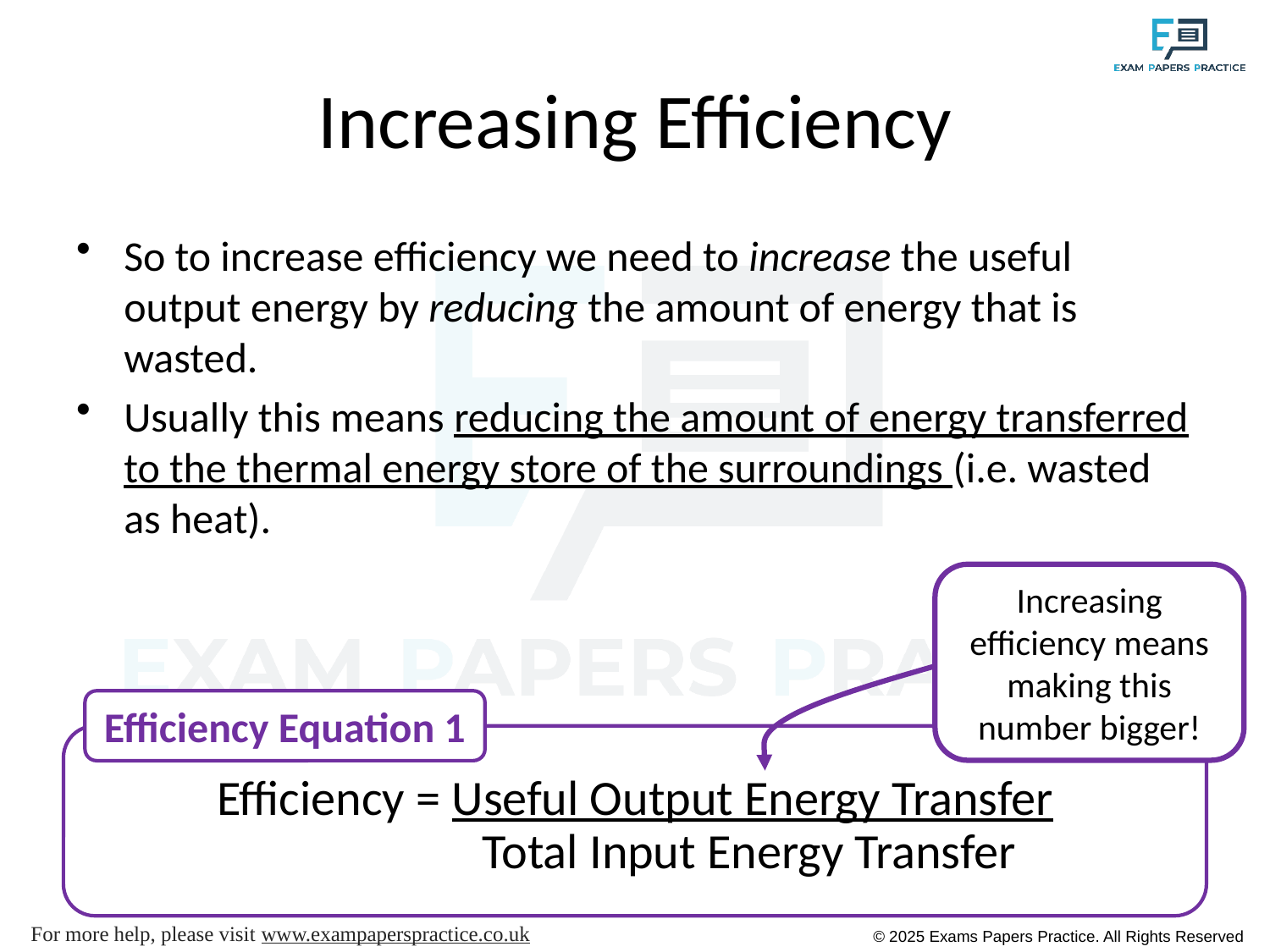

# Increasing Efficiency
So to increase efficiency we need to increase the useful output energy by reducing the amount of energy that is wasted.
Usually this means reducing the amount of energy transferred to the thermal energy store of the surroundings (i.e. wasted as heat).
Increasing efficiency means making this number bigger!

Efficiency Equation 1

Efficiency = Useful Output Energy Transfer
	         Total Input Energy Transfer